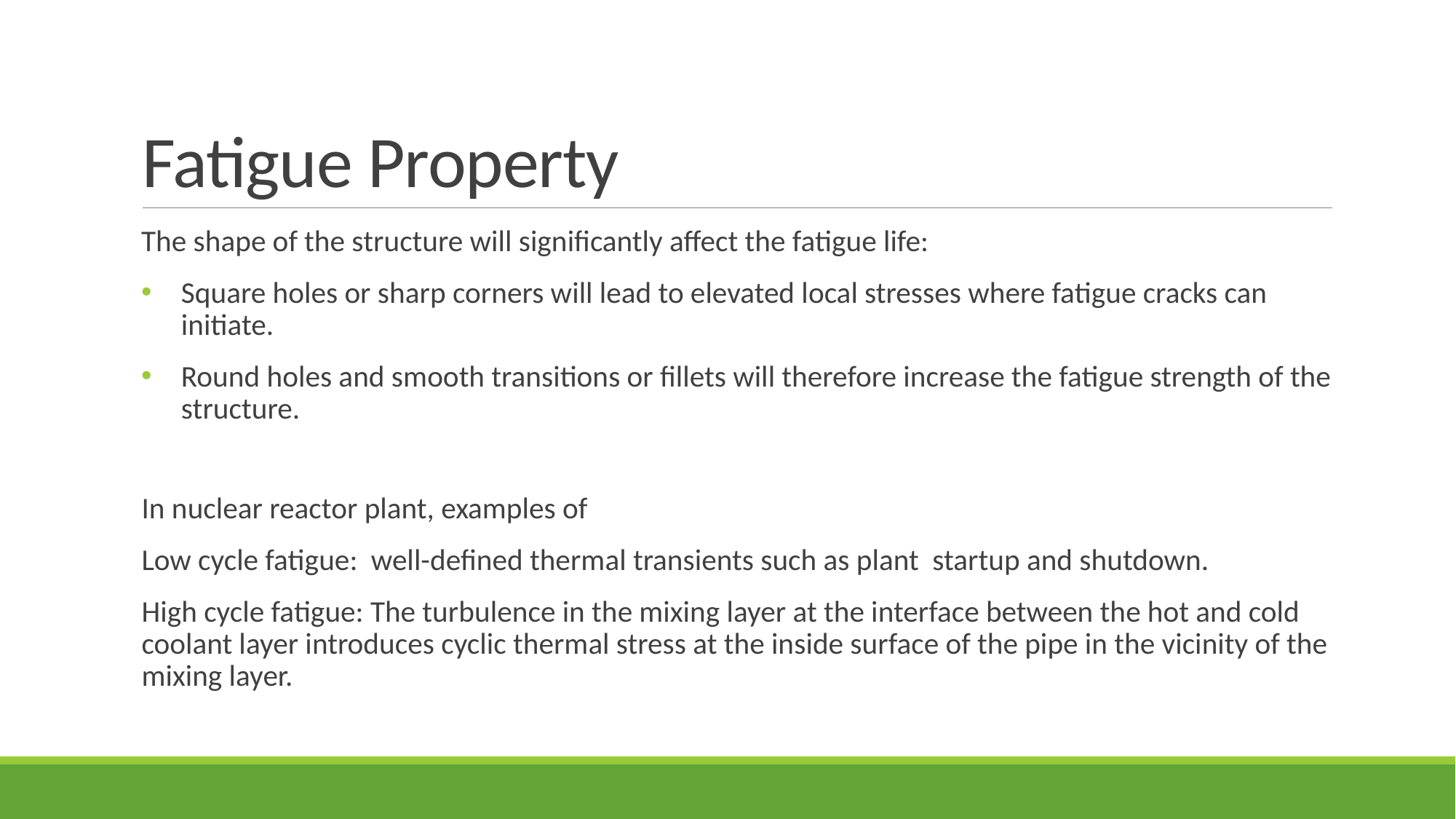

# Fatigue Property
The shape of the structure will significantly affect the fatigue life:
Square holes or sharp corners will lead to elevated local stresses where fatigue cracks can initiate.
Round holes and smooth transitions or fillets will therefore increase the fatigue strength of the structure.

In nuclear reactor plant, examples of
Low cycle fatigue:  well-defined thermal transients such as plant  startup and shutdown.
High cycle fatigue: The turbulence in the mixing layer at the interface between the hot and cold coolant layer introduces cyclic thermal stress at the inside surface of the pipe in the vicinity of the mixing layer.